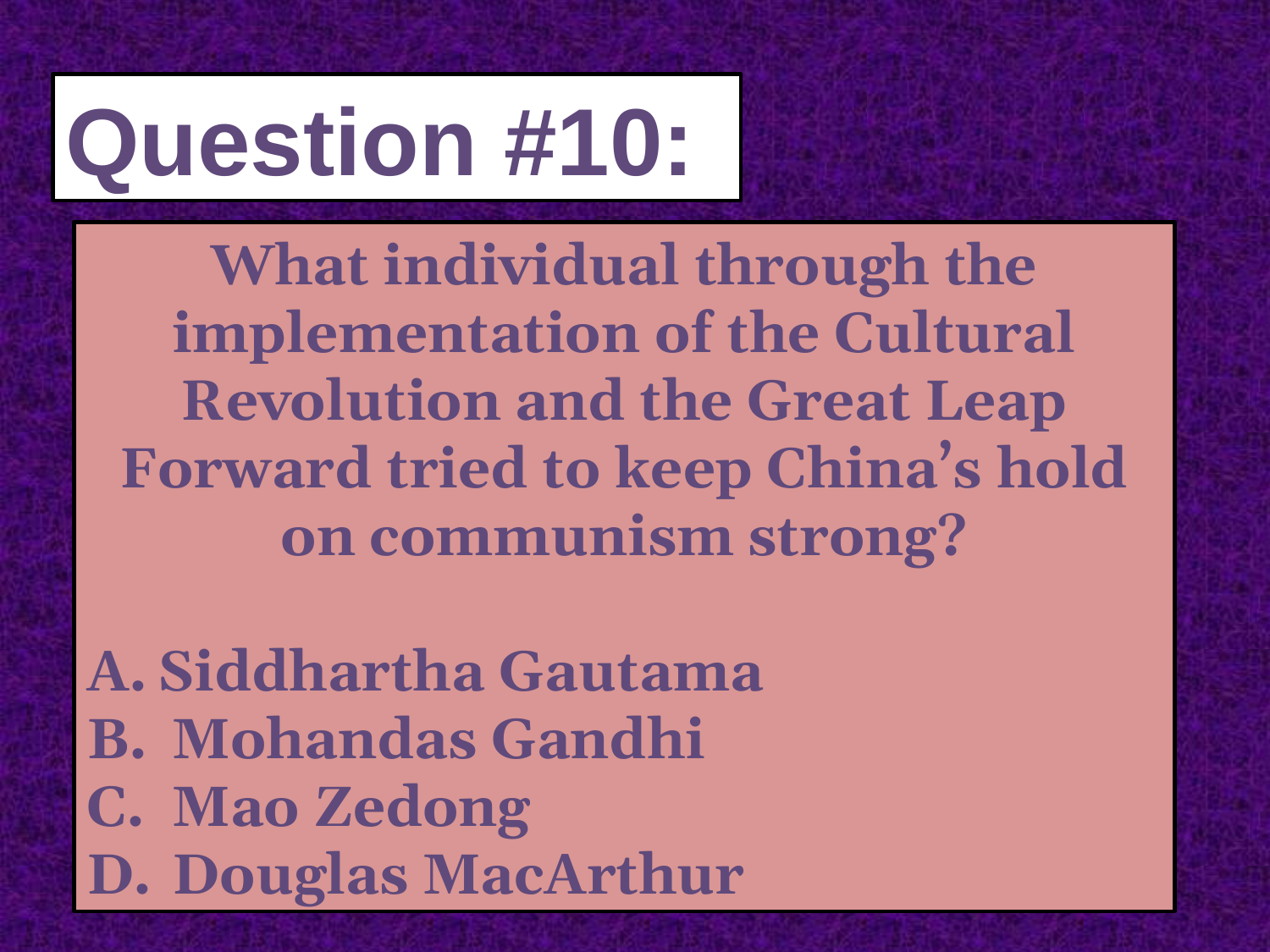

Question #10:
What individual through the implementation of the Cultural Revolution and the Great Leap Forward tried to keep China’s hold on communism strong?

Siddhartha Gautama
 Mohandas Gandhi
 Mao Zedong
 Douglas MacArthur